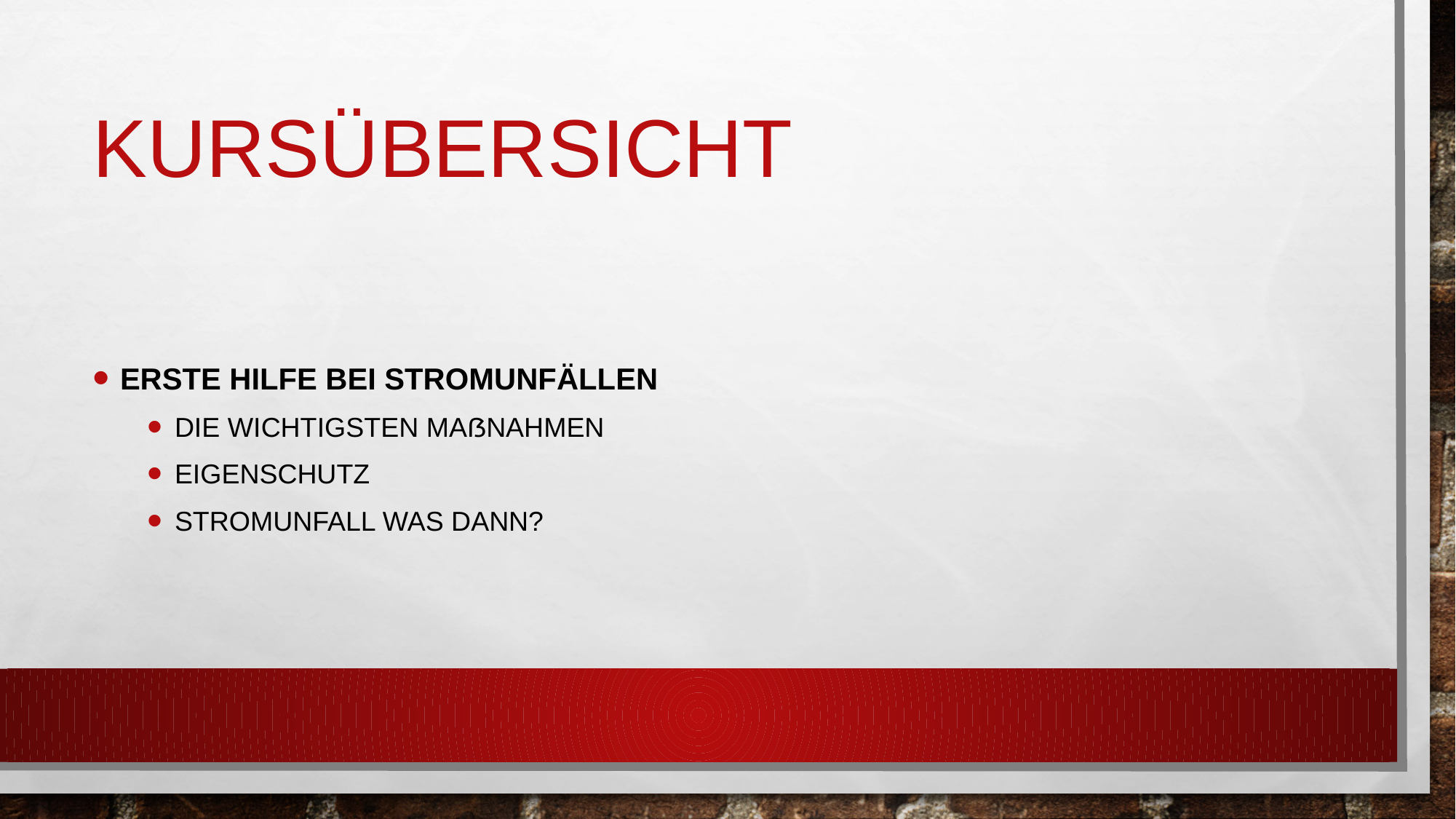

# Kursübersicht
Erste Hilfe bei Stromunfällen
Die wichtigsten Maßnahmen
Eigenschutz
Stromunfall was dann?